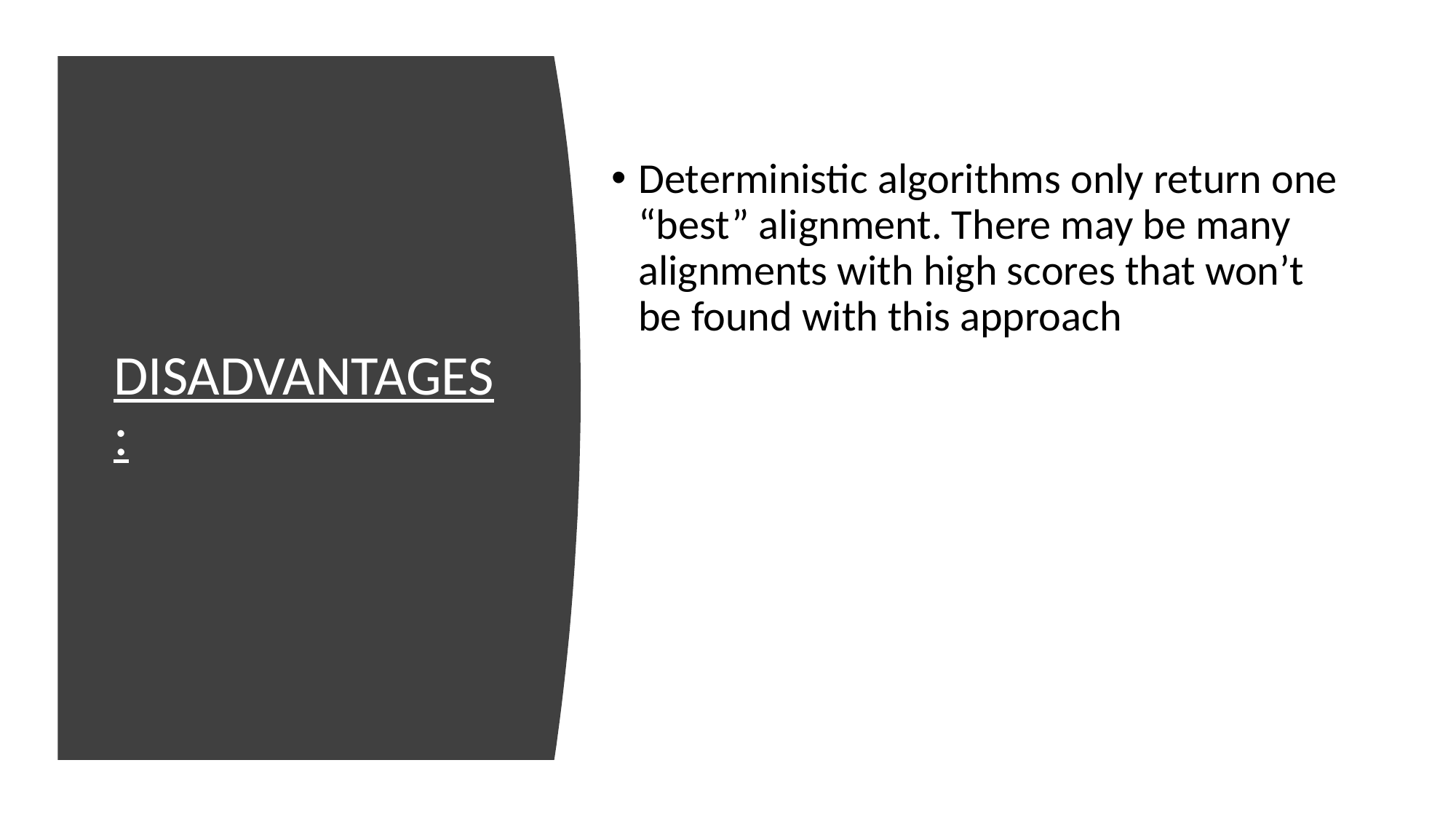

Deterministic algorithms only return one “best” alignment. There may be many alignments with high scores that won’t be found with this approach
# DISADVANTAGES: